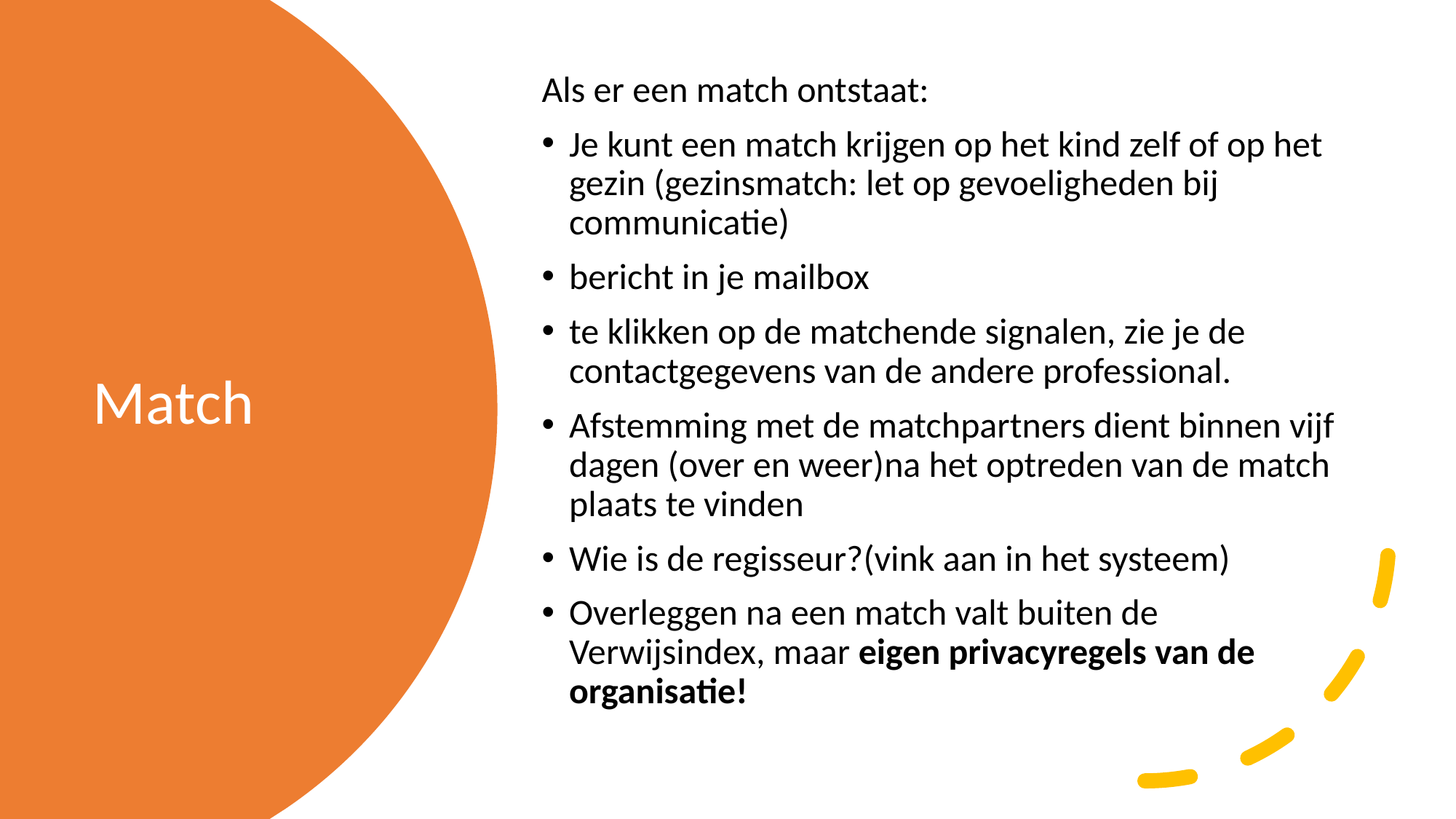

Als er een match ontstaat:
Je kunt een match krijgen op het kind zelf of op het gezin (gezinsmatch: let op gevoeligheden bij communicatie)
bericht in je mailbox
te klikken op de matchende signalen, zie je de contactgegevens van de andere professional.
Afstemming met de matchpartners dient binnen vijf dagen (over en weer)na het optreden van de match plaats te vinden
Wie is de regisseur?(vink aan in het systeem)
Overleggen na een match valt buiten de Verwijsindex, maar eigen privacyregels van de organisatie!

# Match